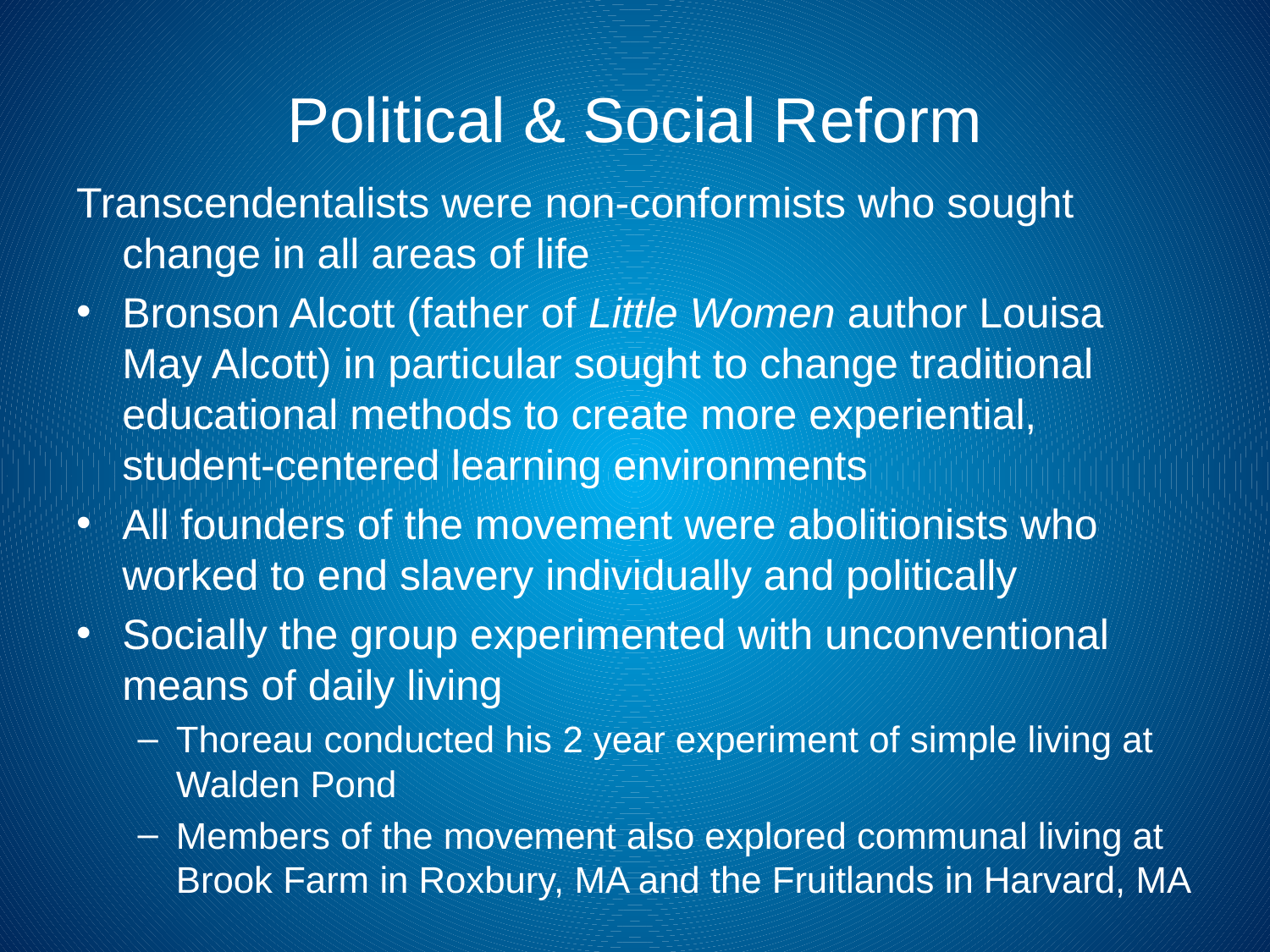

# Political & Social Reform
Transcendentalists were non-conformists who sought change in all areas of life
Bronson Alcott (father of Little Women author Louisa May Alcott) in particular sought to change traditional educational methods to create more experiential, student-centered learning environments
All founders of the movement were abolitionists who worked to end slavery individually and politically
Socially the group experimented with unconventional means of daily living
Thoreau conducted his 2 year experiment of simple living at Walden Pond
Members of the movement also explored communal living at Brook Farm in Roxbury, MA and the Fruitlands in Harvard, MA